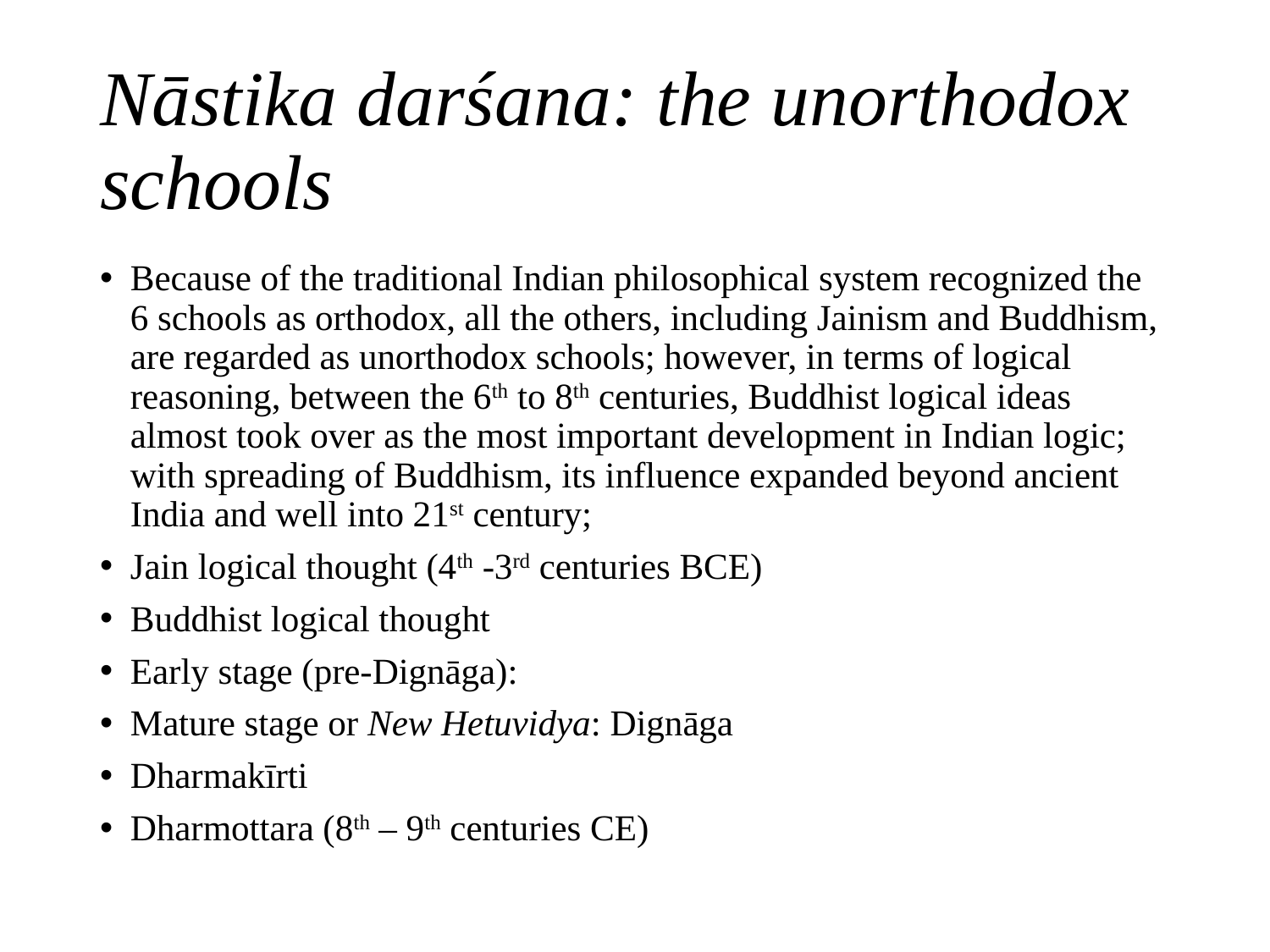

# Nāstika darśana: the unorthodox schools
Because of the traditional Indian philosophical system recognized the 6 schools as orthodox, all the others, including Jainism and Buddhism, are regarded as unorthodox schools; however, in terms of logical reasoning, between the 6th to 8th centuries, Buddhist logical ideas almost took over as the most important development in Indian logic; with spreading of Buddhism, its influence expanded beyond ancient India and well into 21st century;
Jain logical thought (4th -3rd centuries BCE)
Buddhist logical thought
Early stage (pre-Dignāga):
Mature stage or New Hetuvidya: Dignāga
Dharmakīrti
Dharmottara (8th – 9th centuries CE)